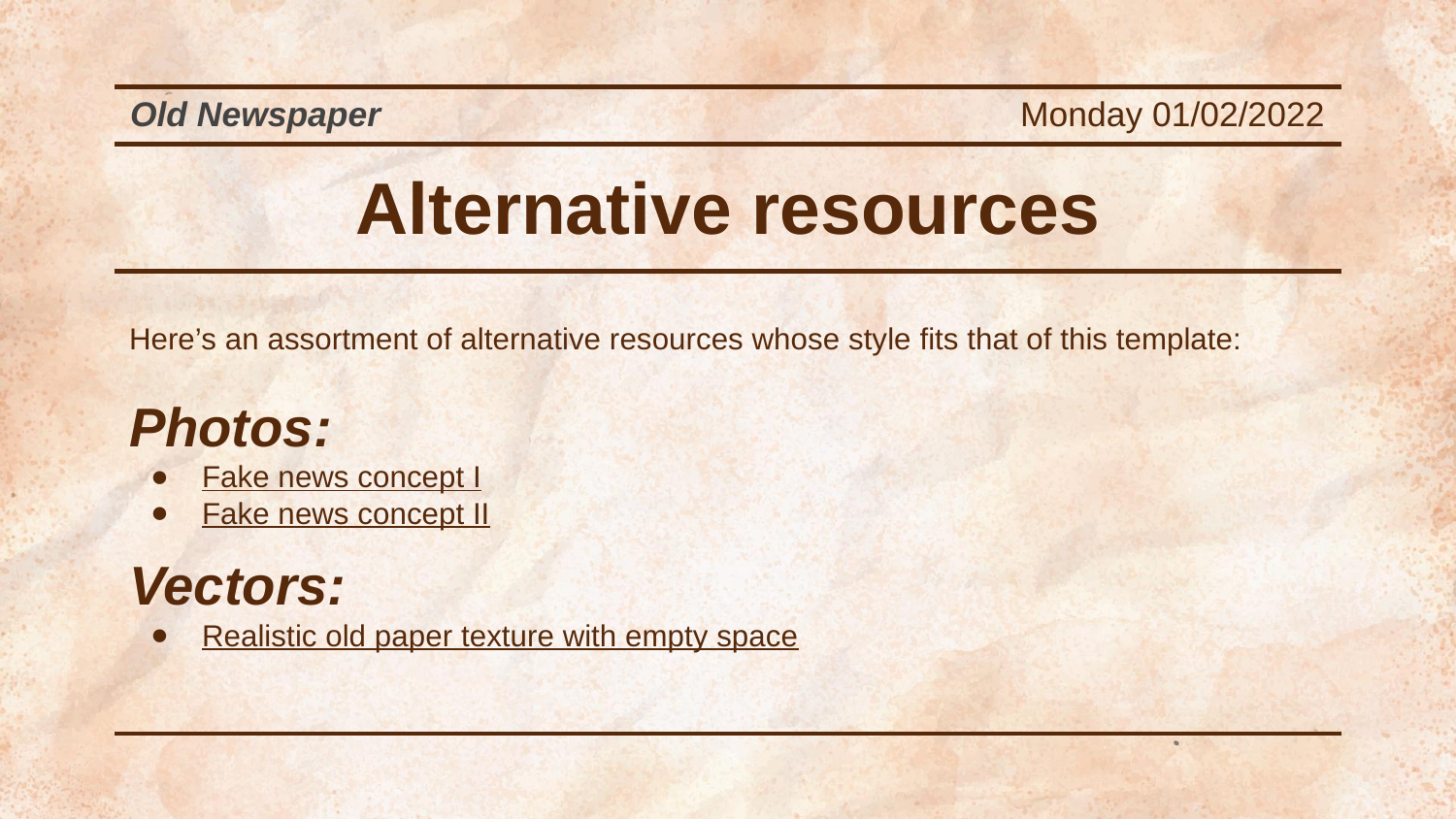

Old Newspaper
Monday 01/02/2022
# Alternative resources
Here’s an assortment of alternative resources whose style fits that of this template:

Photos:
Fake news concept I
Fake news concept II
Vectors:
Realistic old paper texture with empty space